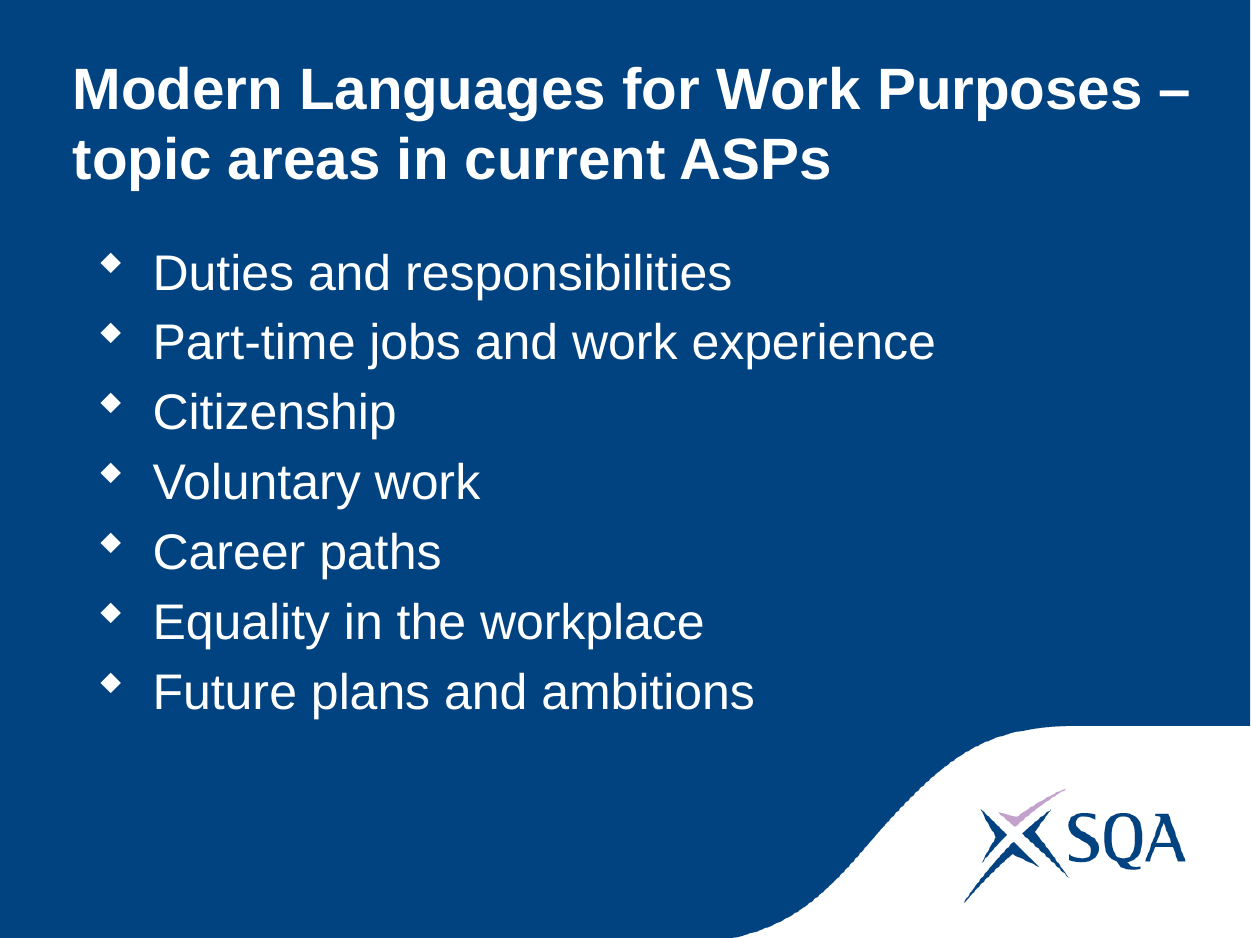

# Modern Languages for Work Purposes – topic areas in current ASPs
Duties and responsibilities
Part-time jobs and work experience
Citizenship
Voluntary work
Career paths
Equality in the workplace
Future plans and ambitions